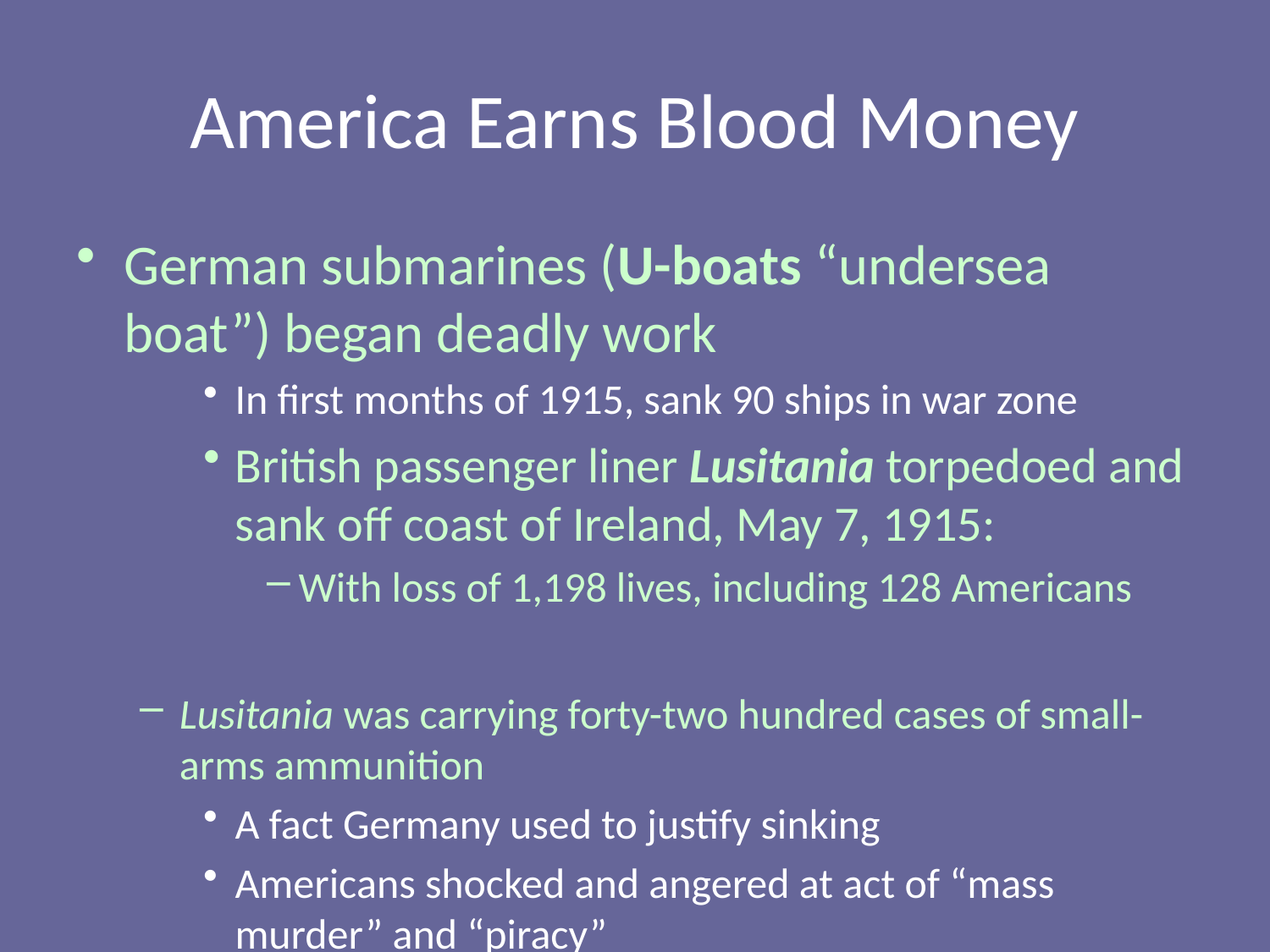

# America Earns Blood Money
German submarines (U-boats “undersea boat”) began deadly work
In first months of 1915, sank 90 ships in war zone
British passenger liner Lusitania torpedoed and sank off coast of Ireland, May 7, 1915:
With loss of 1,198 lives, including 128 Americans

Lusitania was carrying forty-two hundred cases of small-arms ammunition
A fact Germany used to justify sinking
Americans shocked and angered at act of “mass murder” and “piracy”